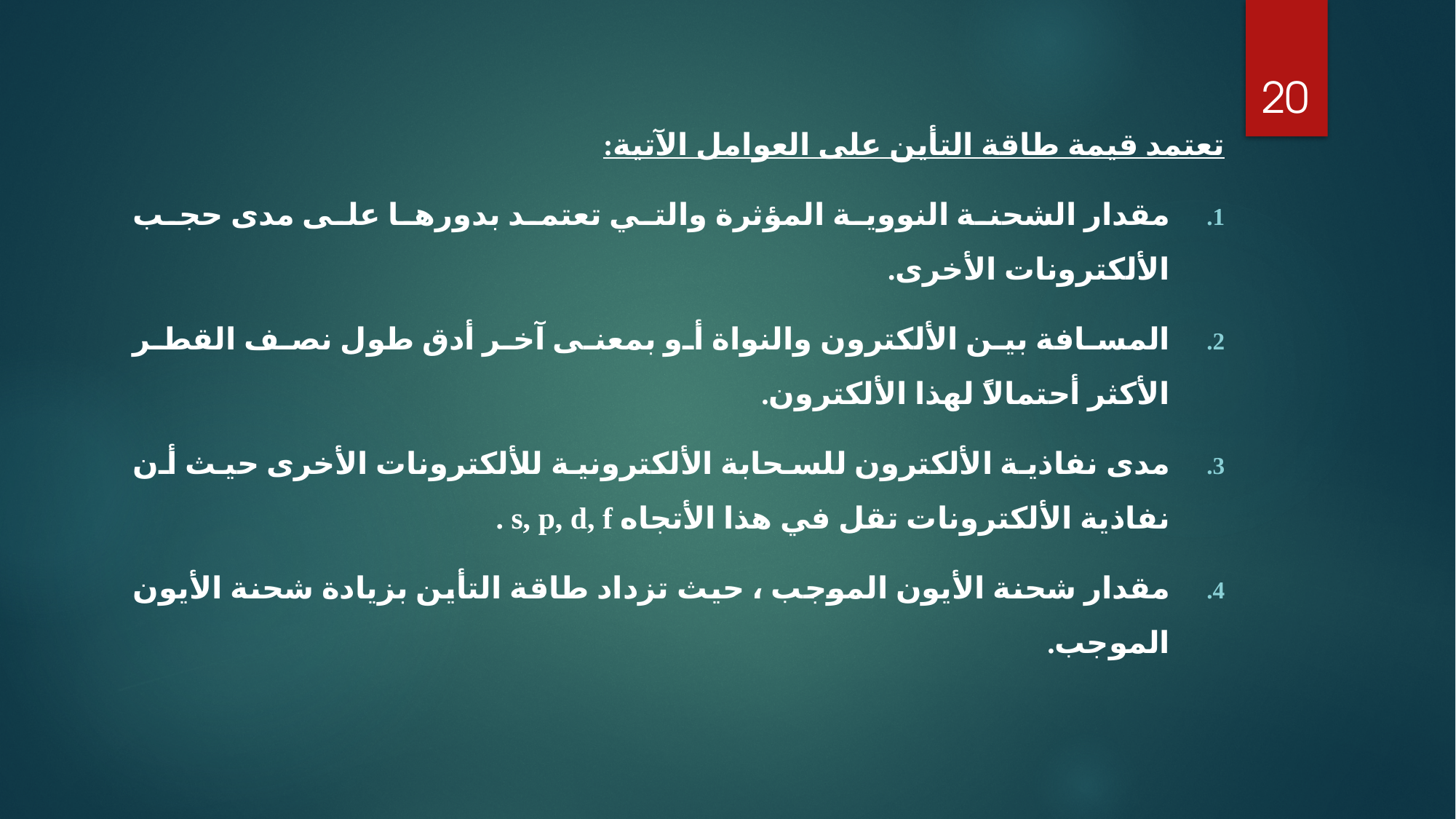

20
تعتمد قیمة طاقة التأین على العوامل الآتیة:
مقدار الشحنة النوویة المؤثرة والتي تعتمد بدورھا على مدى حجب الألكترونات الأخرى.
المسافة بین الألكترون والنواة أو بمعنى آخر أدق طول نصف القطر الأكثر أحتمالاً لھذا الألكترون.
مدى نفاذیة الألكترون للسحابة الألكترونیة للألكترونات الأخرى حیث أن نفاذیة الألكترونات تقل في ھذا الأتجاه s, p, d, f .
مقدار شحنة الأیون الموجب ، حیث تزداد طاقة التأین بزیادة شحنة الأیون الموجب.